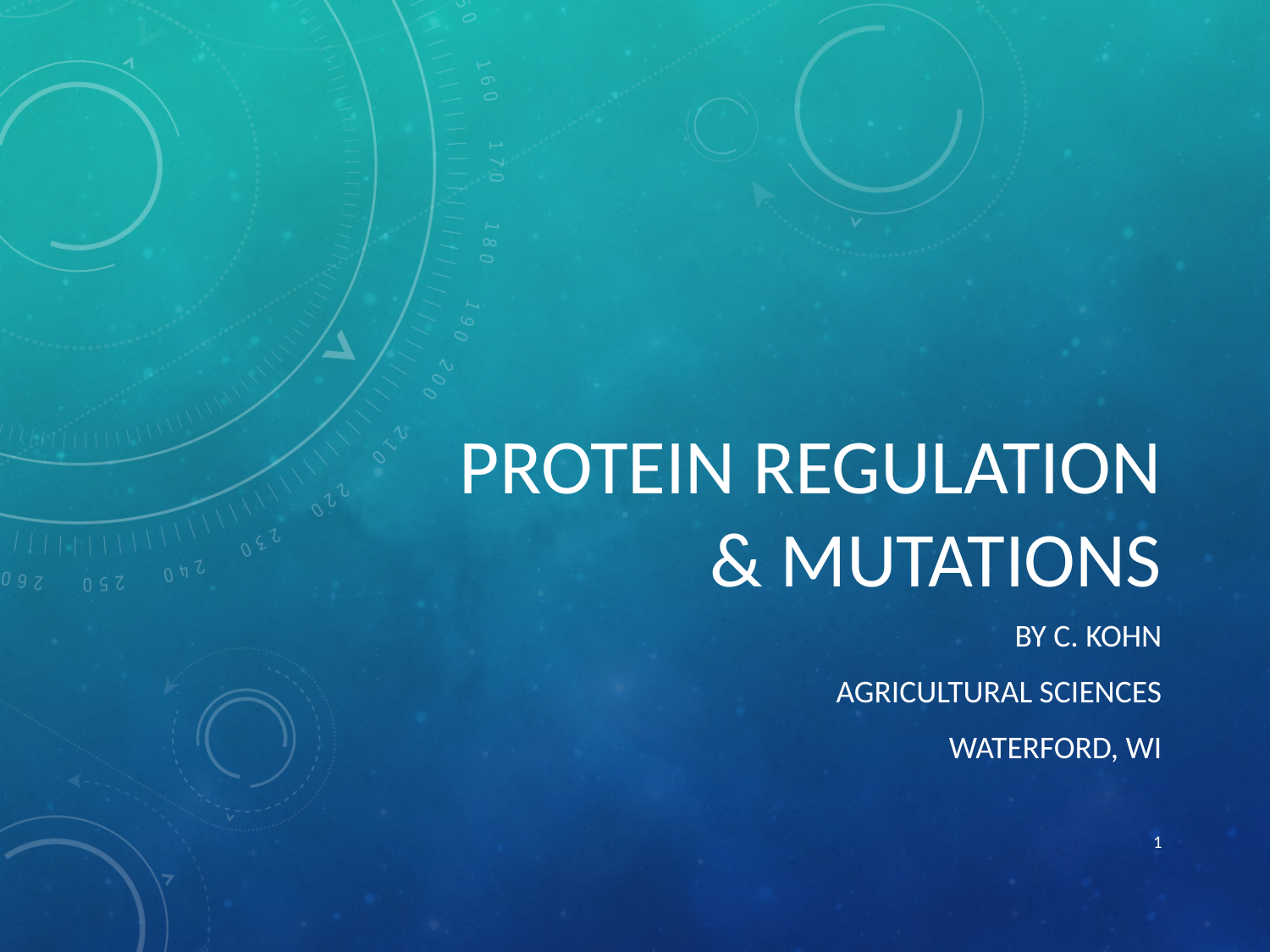

# Protein Regulation & Mutations
By C. Kohn
Agricultural Sciences
Waterford, WI
1